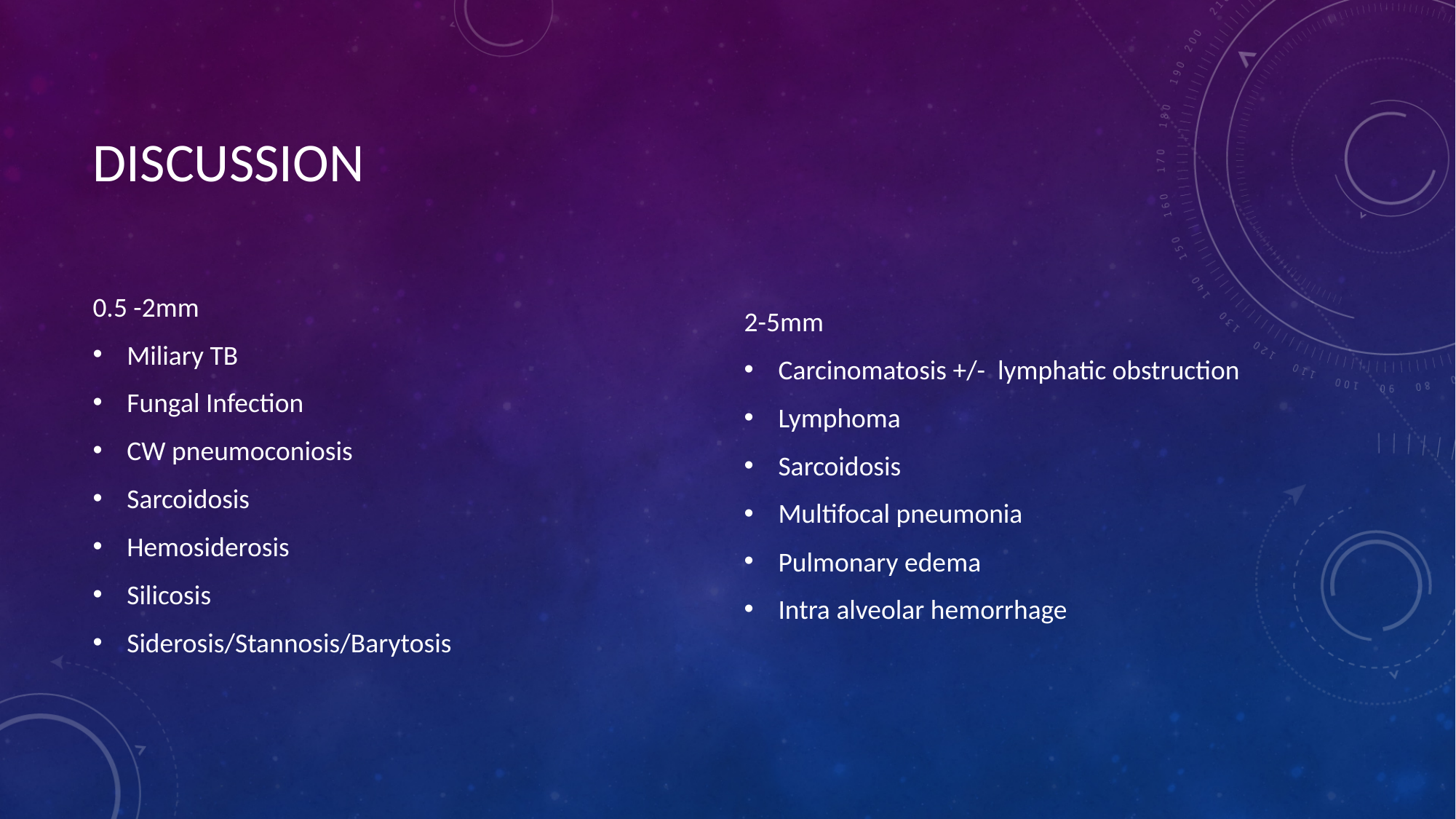

# Discussion
2-5mm
Carcinomatosis +/-  lymphatic obstruction
Lymphoma
Sarcoidosis
Multifocal pneumonia
Pulmonary edema
Intra alveolar hemorrhage
0.5 -2mm
Miliary TB
Fungal Infection
CW pneumoconiosis
Sarcoidosis
Hemosiderosis
Silicosis
Siderosis/Stannosis/Barytosis